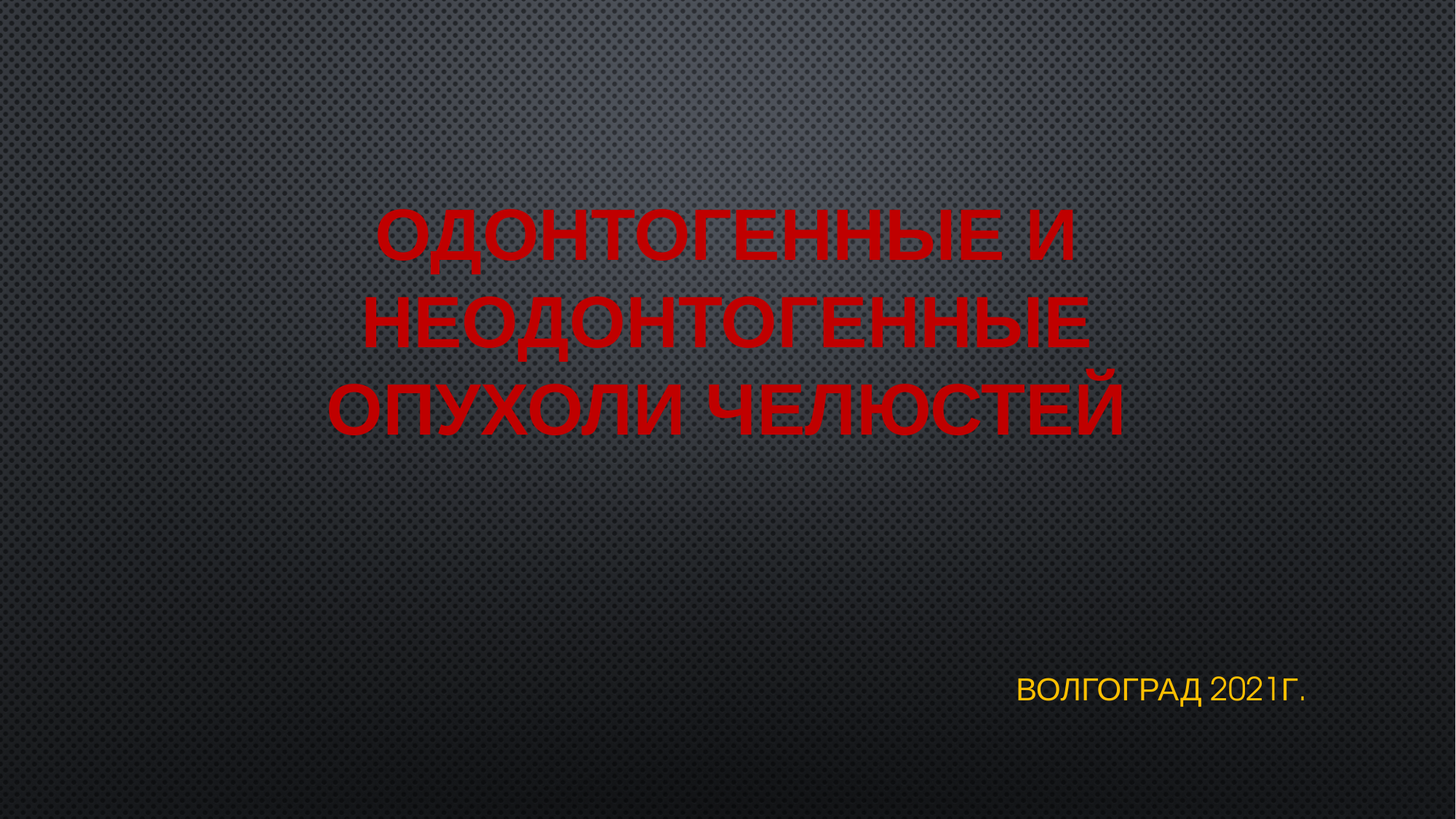

# Одонтогенные и неодонтогенные опухоли челюстей
Волгоград 2021г.